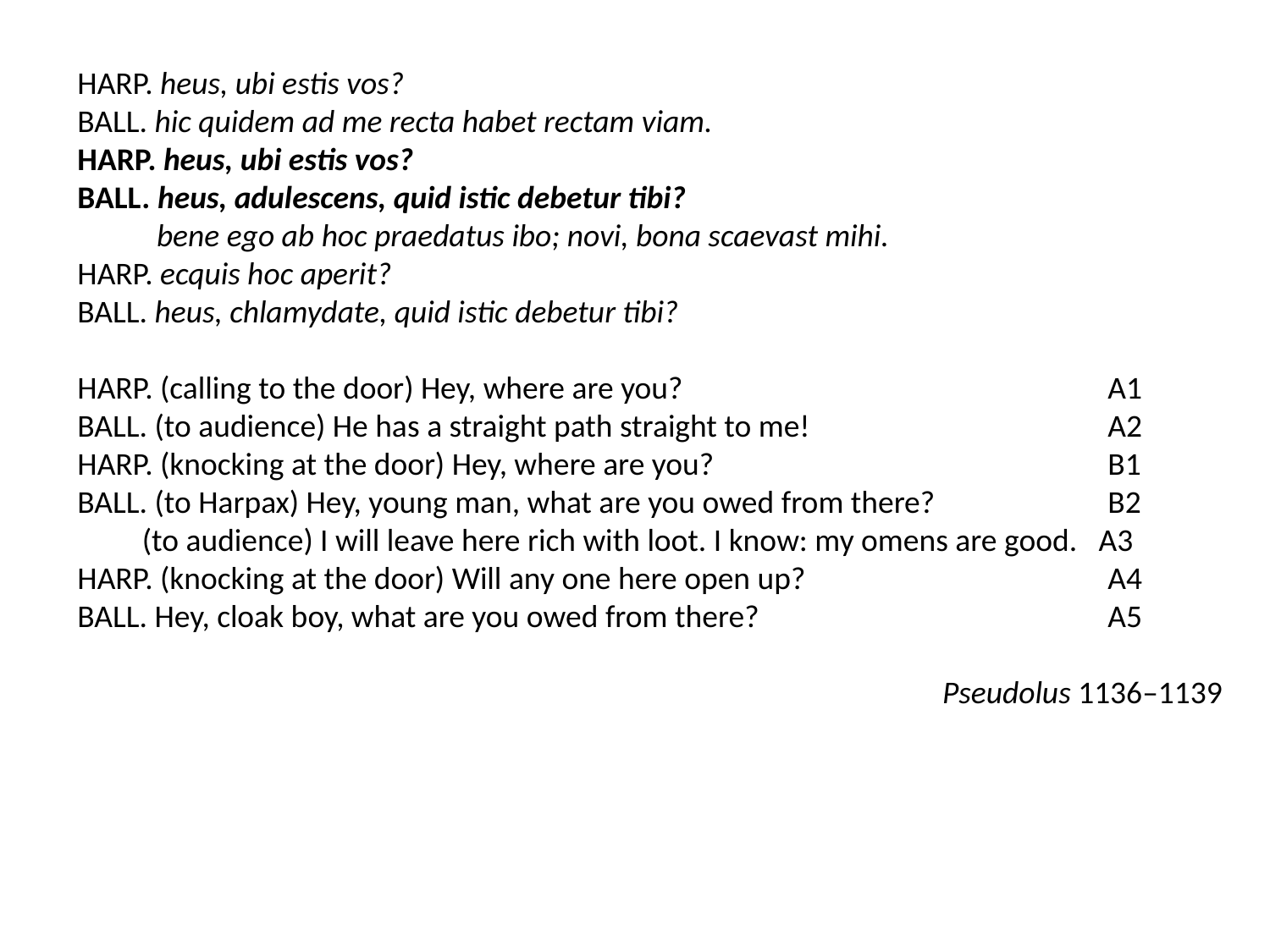

HARP. heus, ubi estis vos?
BALL. hic quidem ad me recta habet rectam viam.
HARP. heus, ubi estis vos?
BALL. heus, adulescens, quid istic debetur tibi?
           bene ego ab hoc praedatus ibo; novi, bona scaevast mihi.
HARP. ecquis hoc aperit?
BALL. heus, chlamydate, quid istic debetur tibi?

HARP. (calling to the door) Hey, where are you?				  A1
BALL. (to audience) He has a straight path straight to me!			  A2
HARP. (knocking at the door) Hey, where are you?			  B1
BALL. (to Harpax) Hey, young man, what are you owed from there?		  B2
         (to audience) I will leave here rich with loot. I know: my omens are good.   A3
HARP. (knocking at the door) Will any one here open up?			  A4
BALL. Hey, cloak boy, what are you owed from there?			  A5

Pseudolus 1136–1139